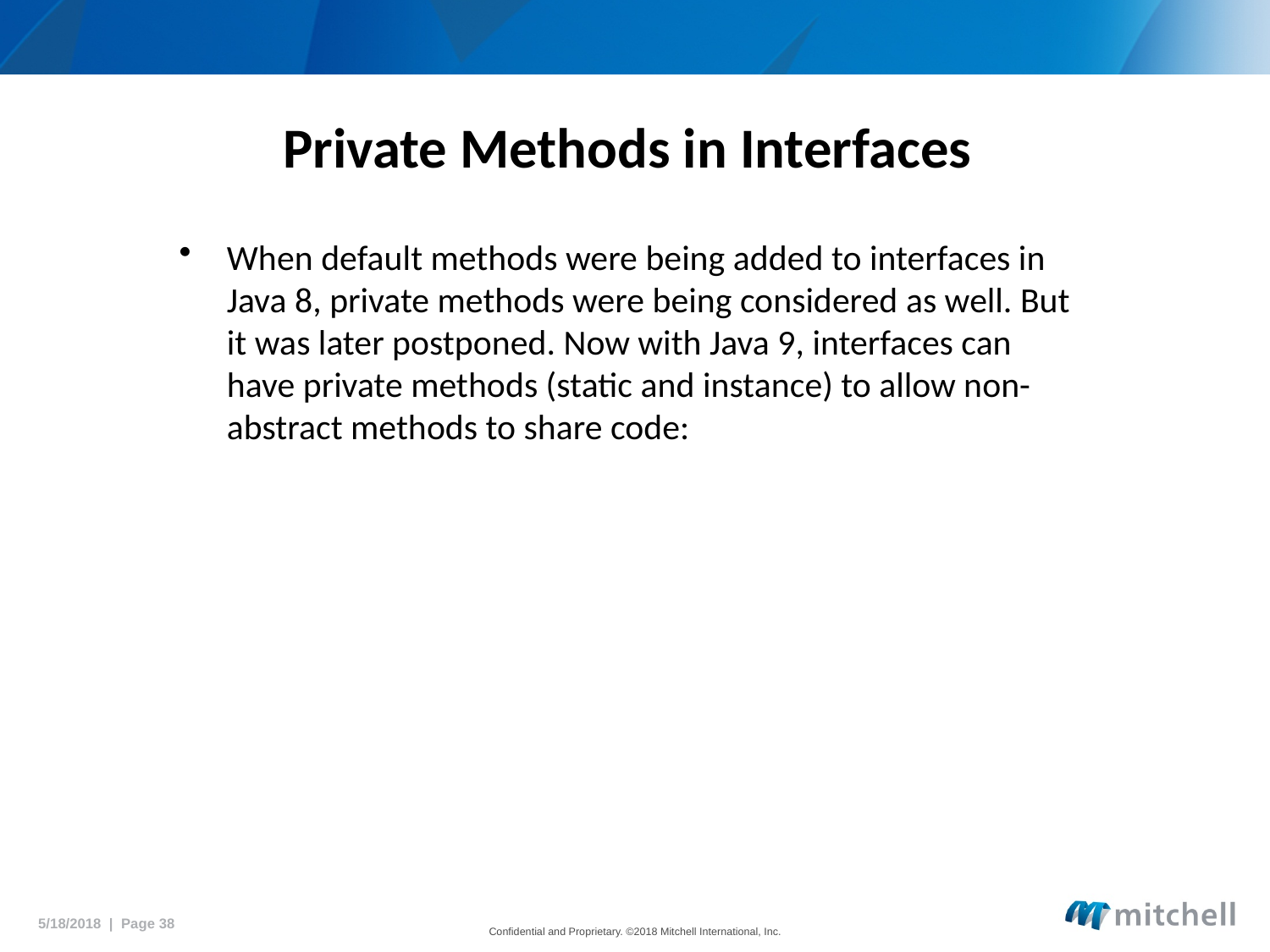

# Private Methods in Interfaces

When default methods were being added to interfaces in Java 8, private methods were being considered as well. But it was later postponed. Now with Java 9, interfaces can have private methods (static and instance) to allow non-abstract methods to share code:

5/18/2018  |  Page 38